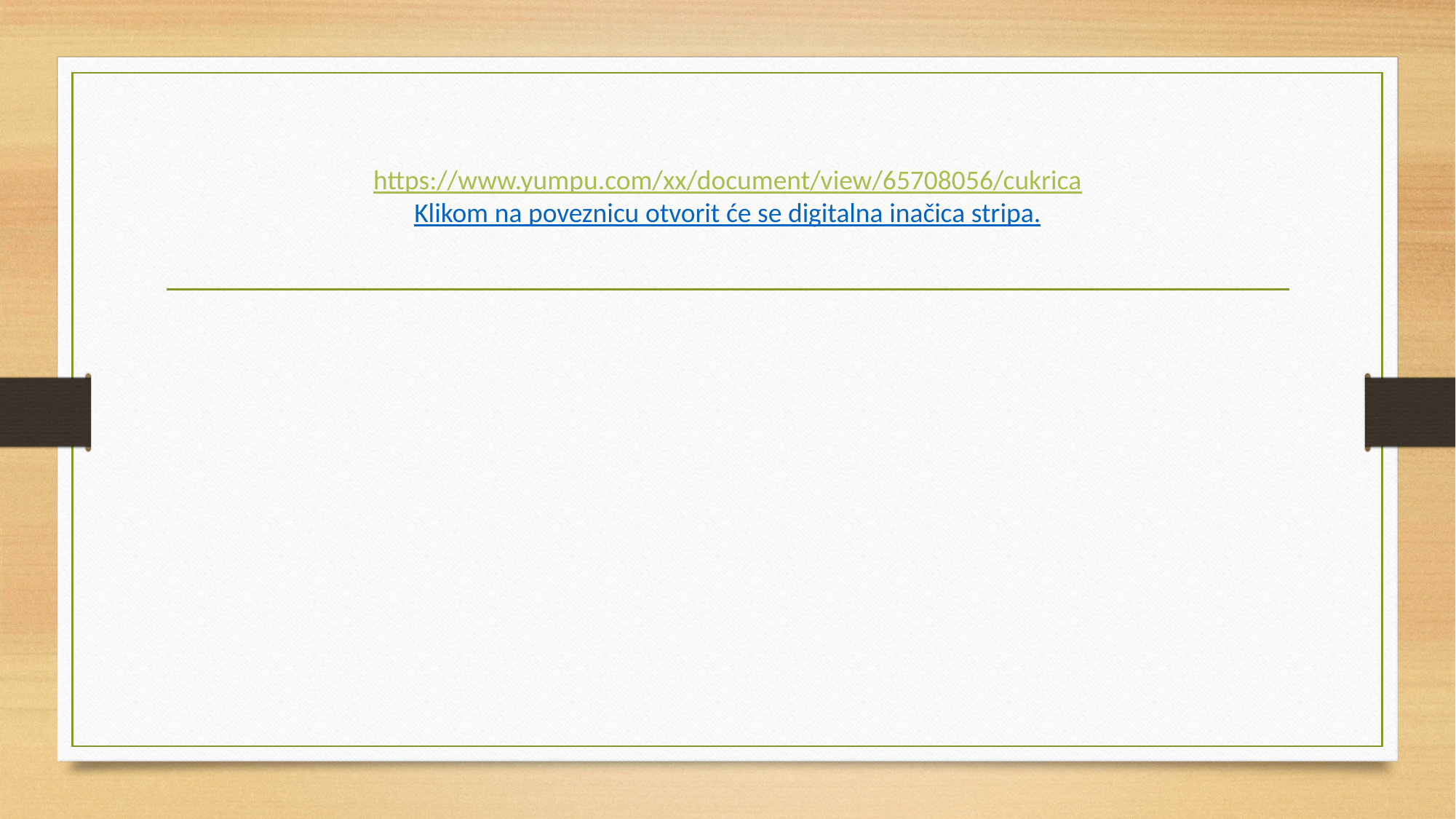

# https://www.yumpu.com/xx/document/view/65708056/cukrica Klikom na poveznicu otvorit će se digitalna inačica stripa.